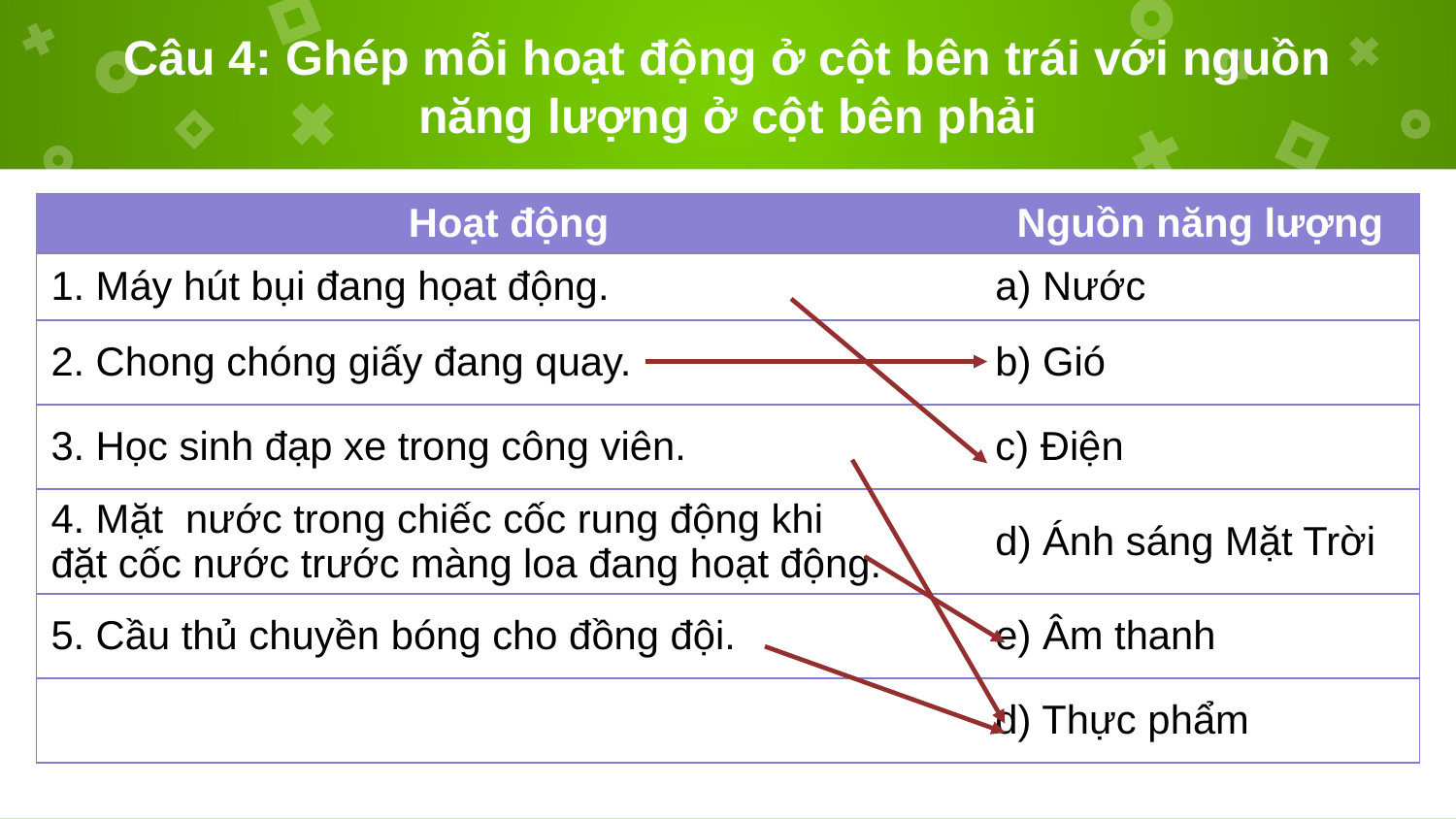

# Câu 4: Ghép mỗi hoạt động ở cột bên trái với nguồn năng lượng ở cột bên phải
| Hoạt động | Nguồn năng lượng |
| --- | --- |
| 1. Máy hút bụi đang họat động. | a) Nước |
| 2. Chong chóng giấy đang quay. | b) Gió |
| 3. Học sinh đạp xe trong công viên. | c) Điện |
| 4. Mặt nước trong chiếc cốc rung động khi đặt cốc nước trước màng loa đang hoạt động. | d) Ánh sáng Mặt Trời |
| 5. Cầu thủ chuyền bóng cho đồng đội. | e) Âm thanh |
|  | d) Thực phẩm |